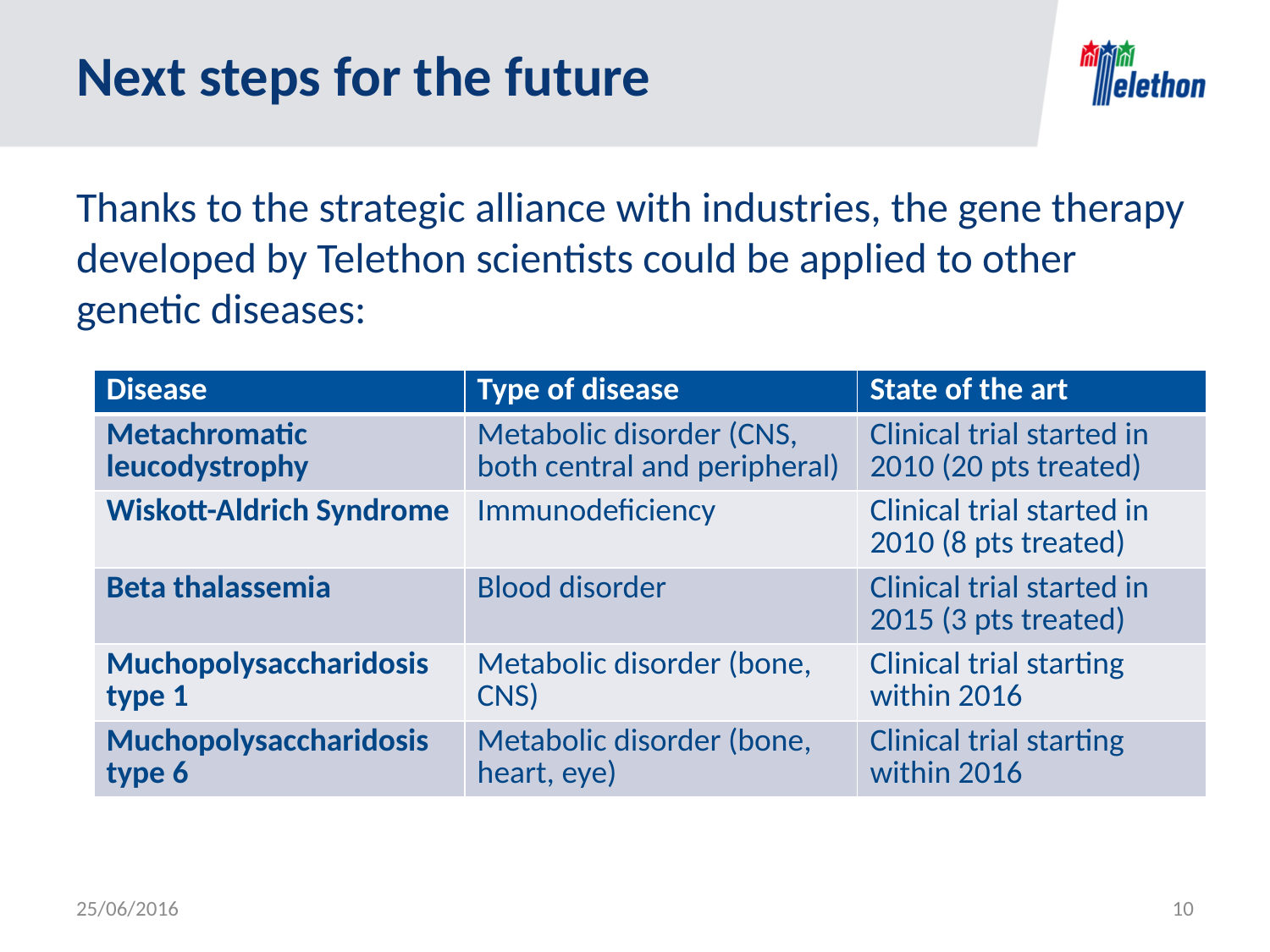

# Next steps for the future
Thanks to the strategic alliance with industries, the gene therapy developed by Telethon scientists could be applied to other genetic diseases:

| Disease | Type of disease | State of the art |
| --- | --- | --- |
| Metachromatic leucodystrophy | Metabolic disorder (CNS, both central and peripheral) | Clinical trial started in 2010 (20 pts treated) |
| Wiskott-Aldrich Syndrome | Immunodeficiency | Clinical trial started in 2010 (8 pts treated) |
| Beta thalassemia | Blood disorder | Clinical trial started in 2015 (3 pts treated) |
| Muchopolysaccharidosis type 1 | Metabolic disorder (bone, CNS) | Clinical trial starting within 2016 |
| Muchopolysaccharidosis type 6 | Metabolic disorder (bone, heart, eye) | Clinical trial starting within 2016 |
25/06/2016
10